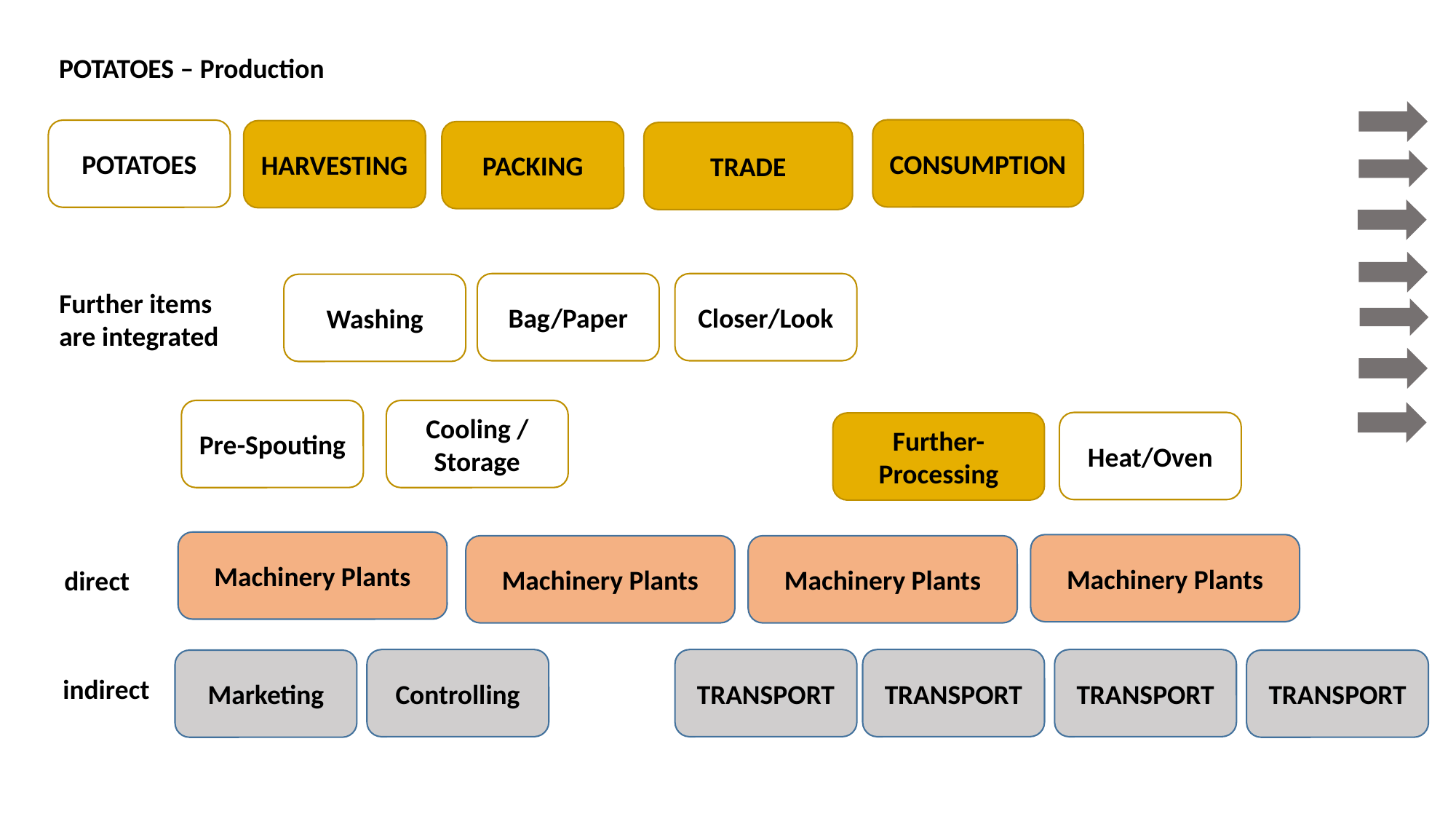

POTATOES – Production

CONSUMPTION
POTATOES
HARVESTING
PACKING
TRADE

Closer/Look
Bag/Paper
Washing
Further items
are integrated

Cooling / Storage
Pre-Spouting

Heat/Oven
Further-Processing
Machinery Plants
Machinery Plants
Machinery Plants
Machinery Plants
direct
Controlling
TRANSPORT
TRANSPORT
TRANSPORT
Marketing
TRANSPORT
indirect